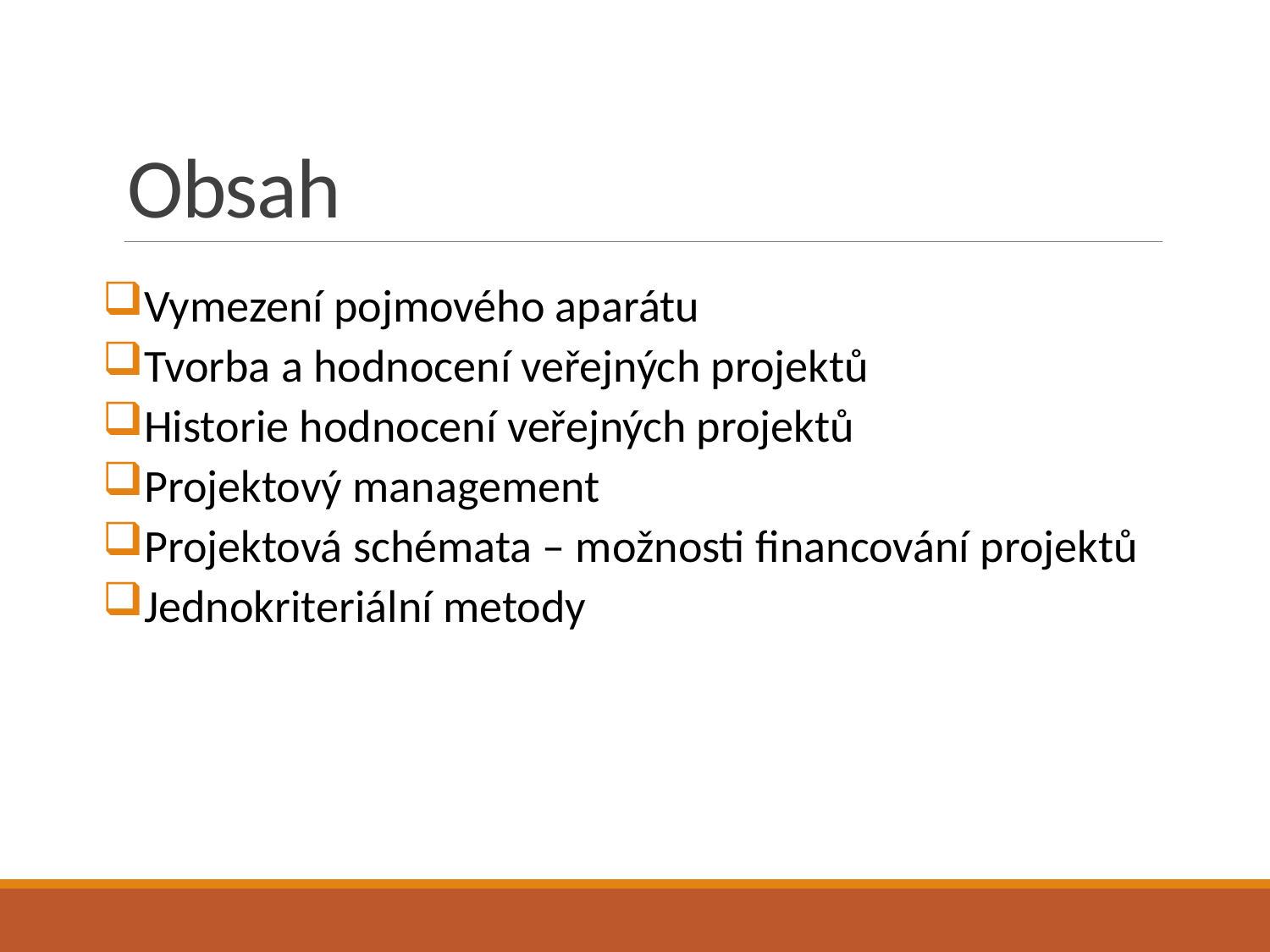

# Obsah
Vymezení pojmového aparátu
Tvorba a hodnocení veřejných projektů
Historie hodnocení veřejných projektů
Projektový management
Projektová schémata – možnosti financování projektů
Jednokriteriální metody